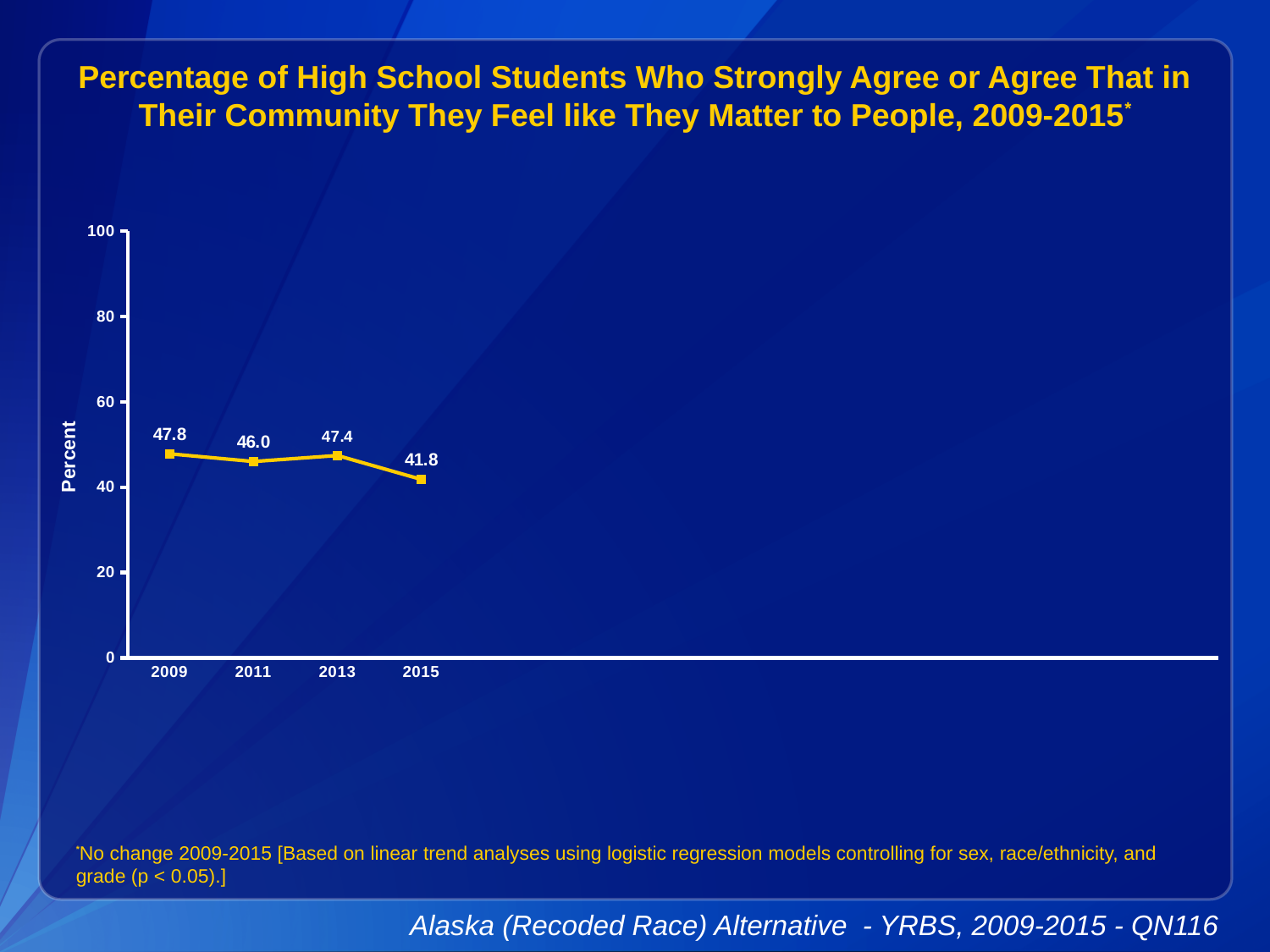

Percentage of High School Students Who Strongly Agree or Agree That in Their Community They Feel like They Matter to People, 2009-2015*

### Chart

| Category | Series 1 |
|---|---|
| 2009 | 47.8 |
| 2011 | 46.0 |
| 2013 | 47.4 |
| 2015 | 41.8 |
|  | None |
|  | None |
|  | None |
|  | None |
|  | None |
|  | None |
|  | None |
|  | None |
|  | None |
*No change 2009-2015 [Based on linear trend analyses using logistic regression models controlling for sex, race/ethnicity, and grade (p < 0.05).]
Alaska (Recoded Race) Alternative  - YRBS, 2009-2015 - QN116